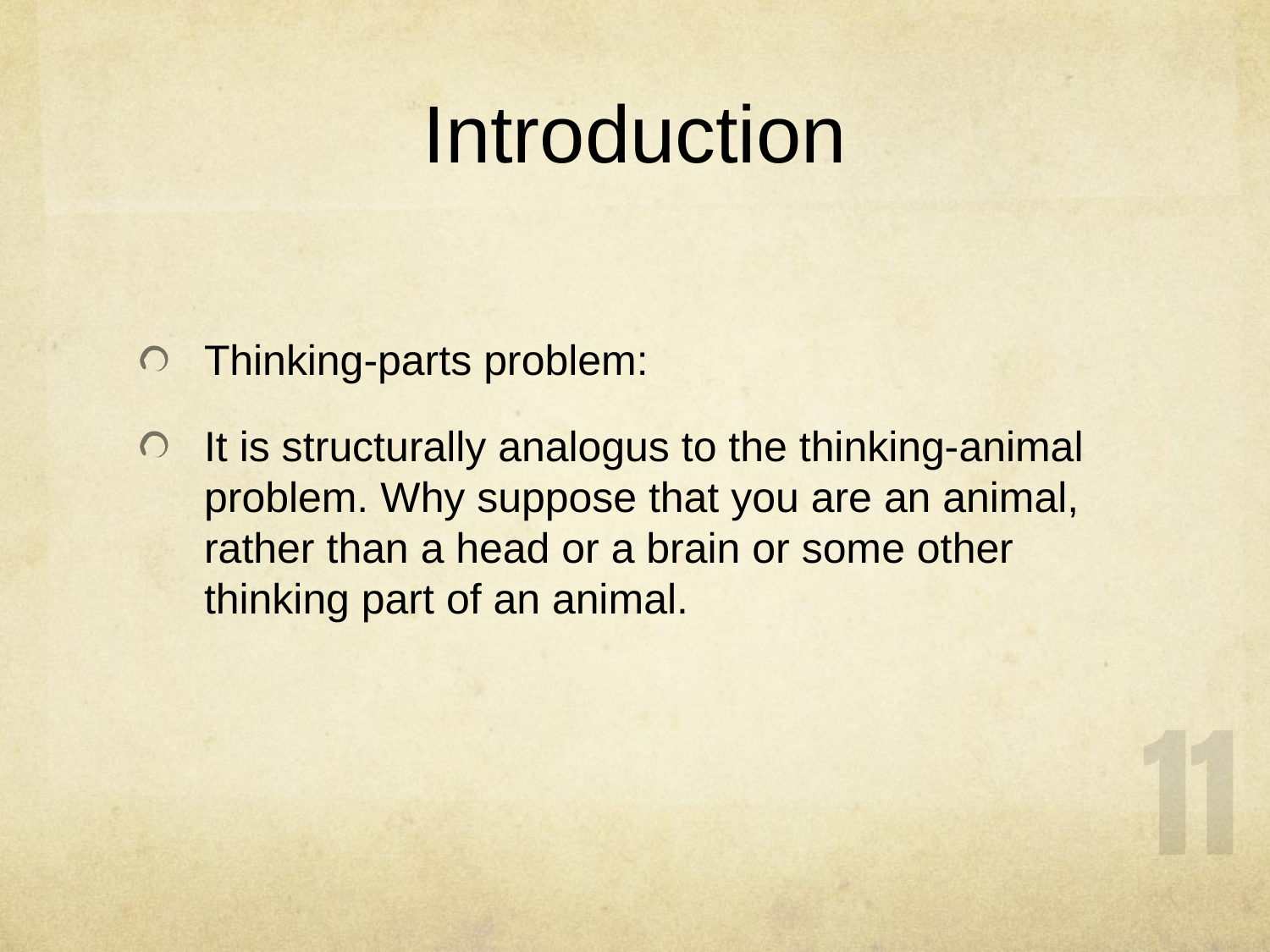

# Introduction

Thinking-parts problem:
It is structurally analogus to the thinking-animal problem. Why suppose that you are an animal, rather than a head or a brain or some other thinking part of an animal.
11